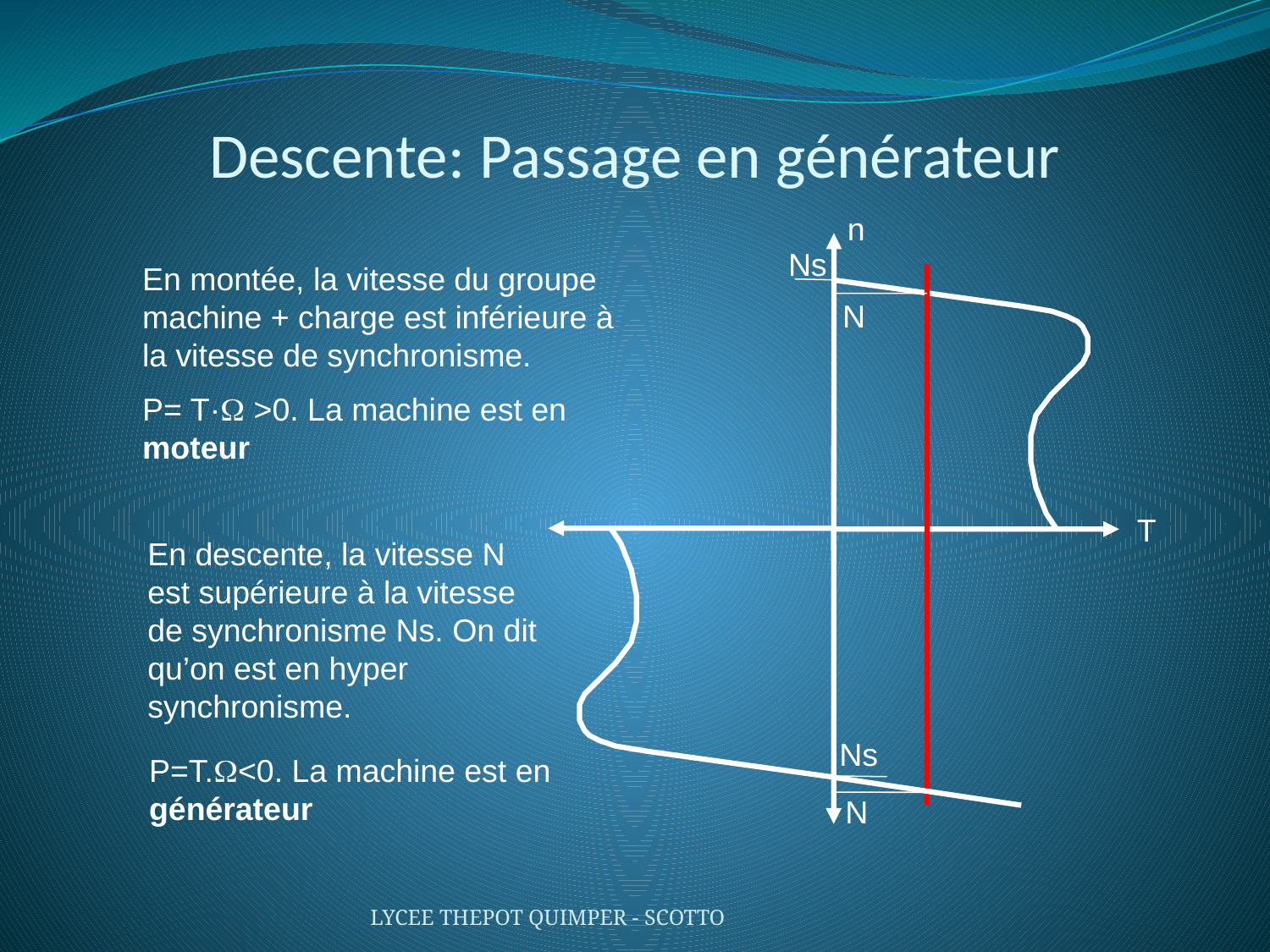

# Descente: Passage en générateur
n
Ns

En montée, la vitesse du groupe machine + charge est inférieure à la vitesse de synchronisme.
P= T·Ω >0. La machine est en moteur

N

T

En descente, la vitesse N est supérieure à la vitesse de synchronisme Ns. On dit qu’on est en hyper synchronisme.

Ns
P=T.Ω<0. La machine est en générateur

N
LYCEE THEPOT QUIMPER - SCOTTO